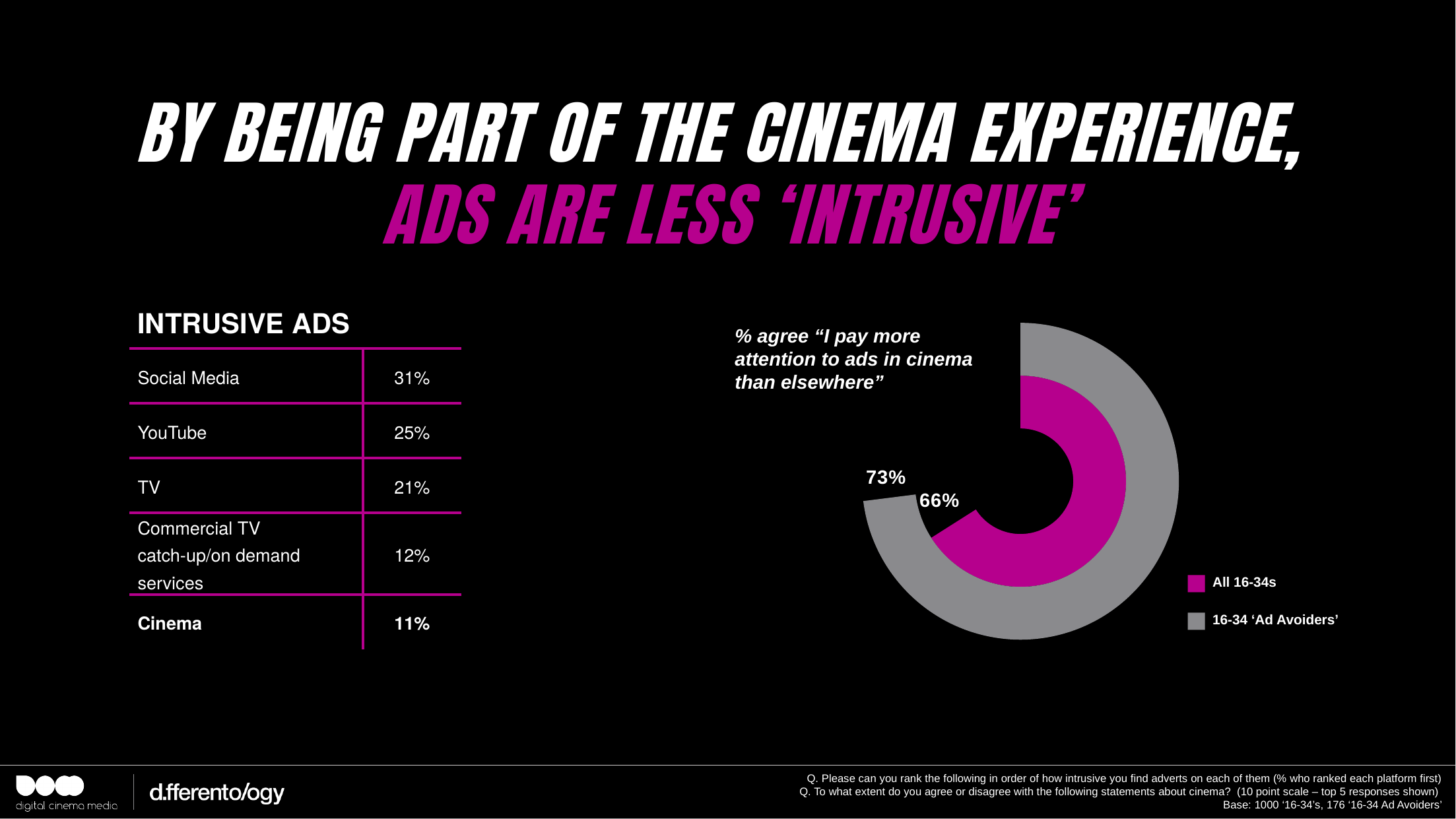

BY BEING PART OF THE CINEMA EXPERIENCE,
ADS ARE LESS ‘INTRUSIVE’

### Chart

| Category | Sales | Column1 |
|---|---|---|
| All respondents | 0.66 | 0.73 |
| INTRUSIVE ADS |  |
| --- | --- |
| Social Media | 31% |
| YouTube | 25% |
| TV | 21% |
| Commercial TV catch-up/on demand services | 12% |
| Cinema | 11% |
% agree “I pay more attention to ads in cinema than elsewhere”

All 16-34s

16-34 ‘Ad Avoiders’

Q. Please can you rank the following in order of how intrusive you find adverts on each of them (% who ranked each platform first)
Q. To what extent do you agree or disagree with the following statements about cinema?  (10 point scale – top 5 responses shown)
Base: 1000 ‘16-34’s, 176 ‘16-34 Ad Avoiders’